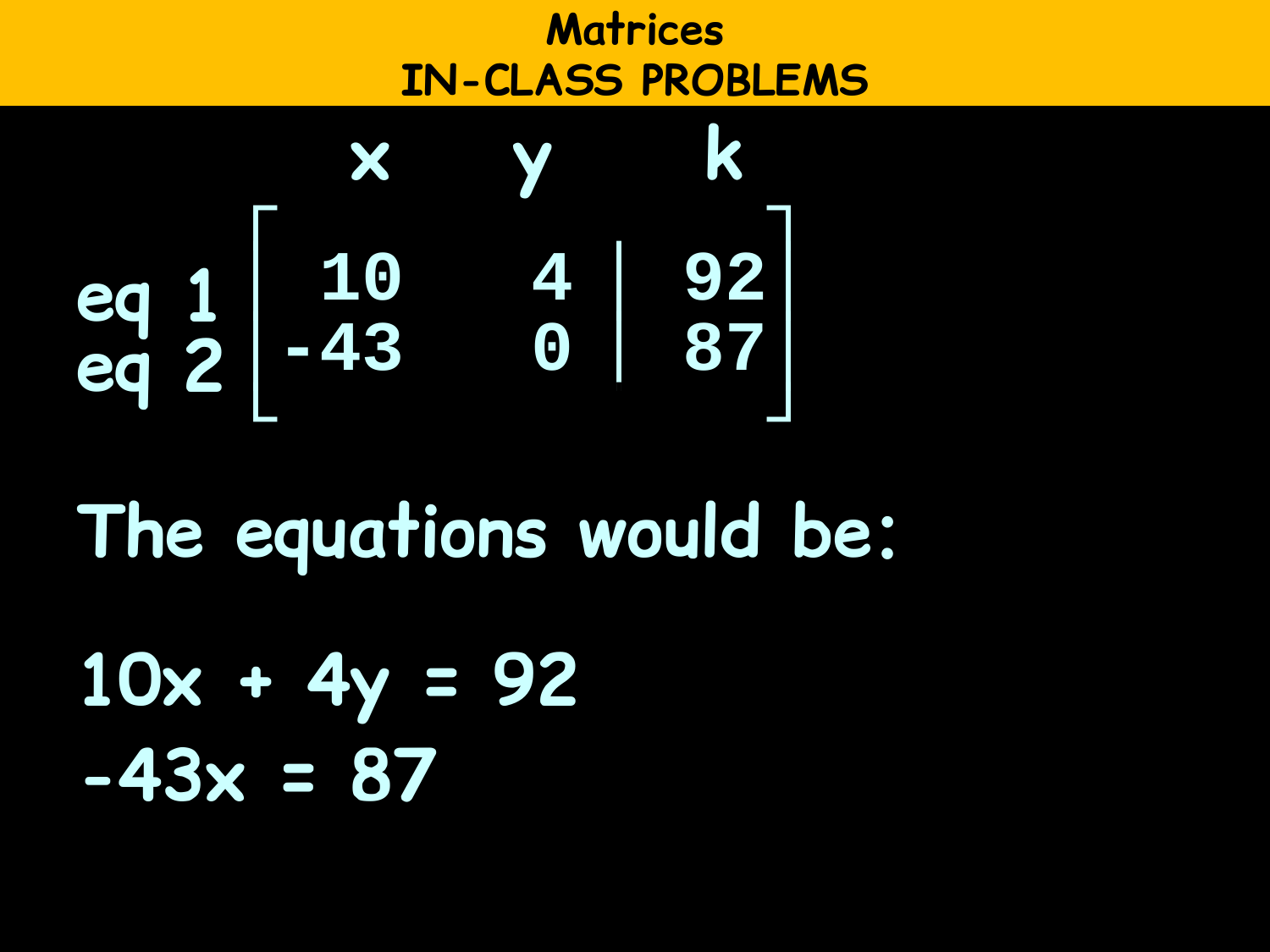

Matrices
IN-CLASS PROBLEMS
         x    y     k

eq 1
eq 2

The equations would be:

10x + 4y = 92
-43x = 87
┌-43   0 │ 8 ┐
│ 10   4 │ 92│
│-43   0 │ 87│
└-43   0 │ 8 ┘